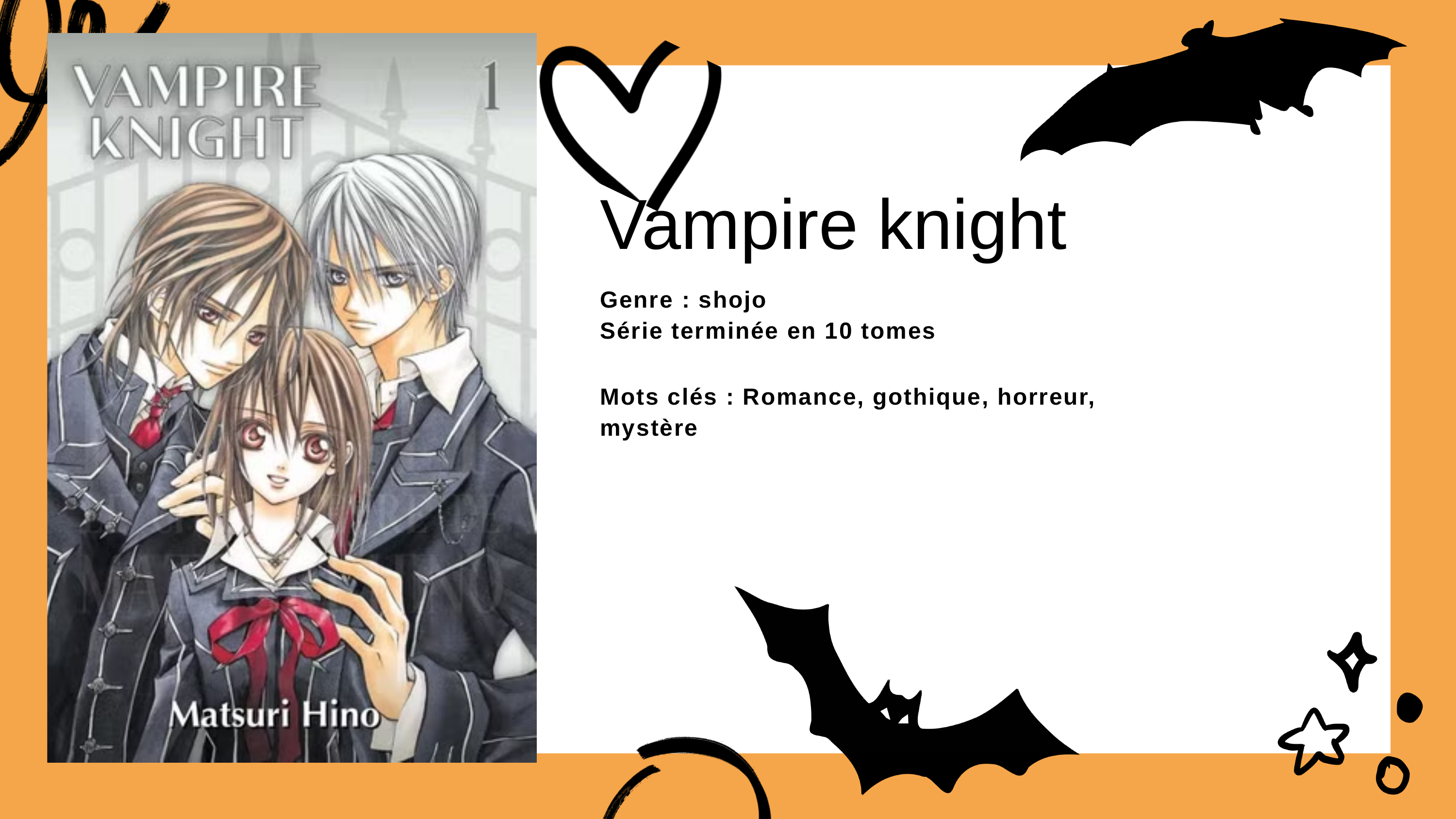

Vampire knight
Genre : shojo
Série terminée en 10 tomes

Mots clés : Romance, gothique, horreur, mystère